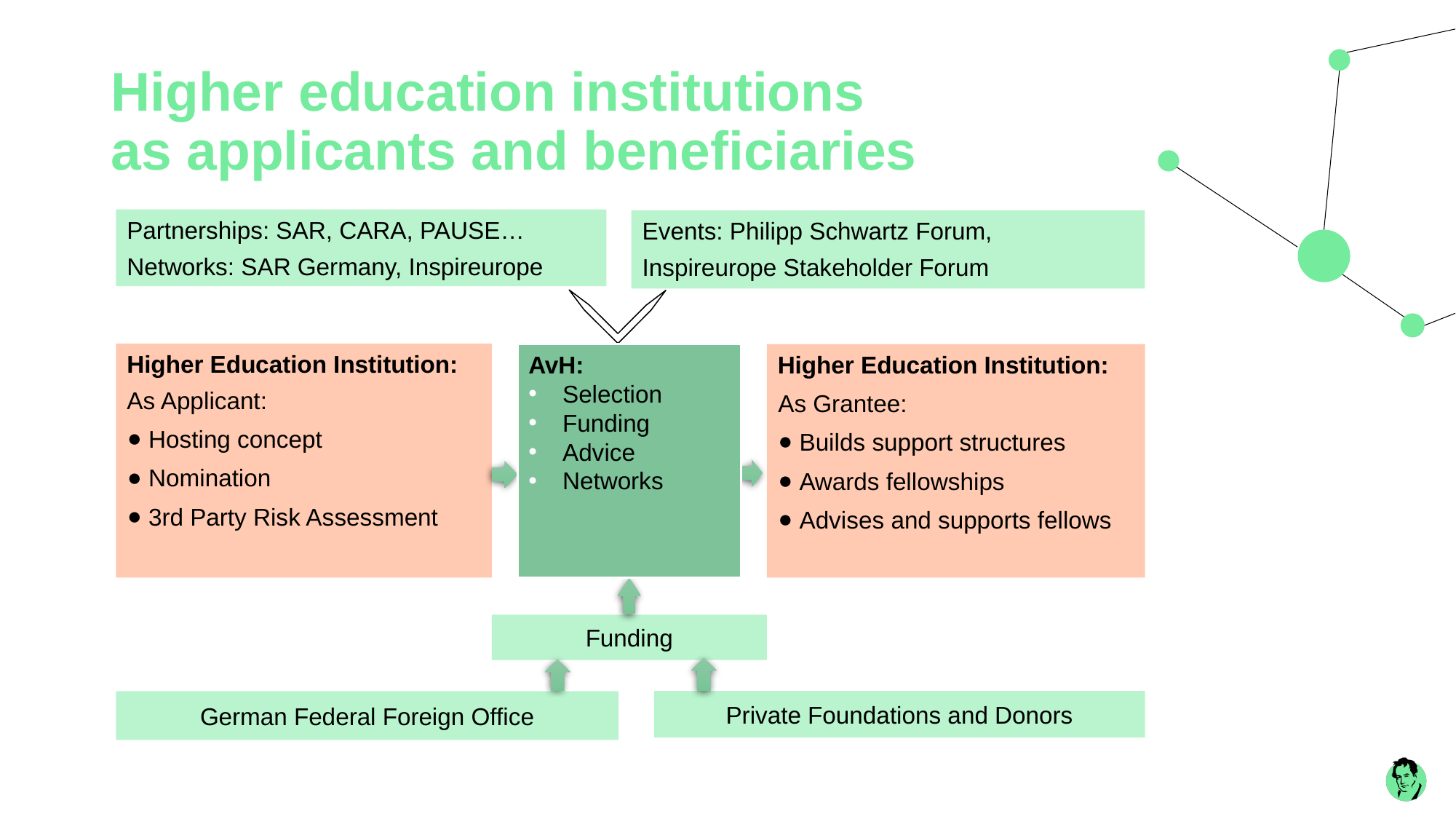

# Higher education institutions as applicants and beneficiaries
Partnerships: SAR, CARA, PAUSE…
Networks: SAR Germany, Inspireurope
Events: Philipp Schwartz Forum,
Inspireurope Stakeholder Forum

Higher Education Institution:
As Applicant:
Hosting concept
Nomination
3rd Party Risk Assessment
AvH:
Selection
Funding
Advice
Networks
Higher Education Institution:
As Grantee:
Builds support structures
Awards fellowships
Advises and supports fellows

Funding

German Federal Foreign Office
Private Foundations and Donors